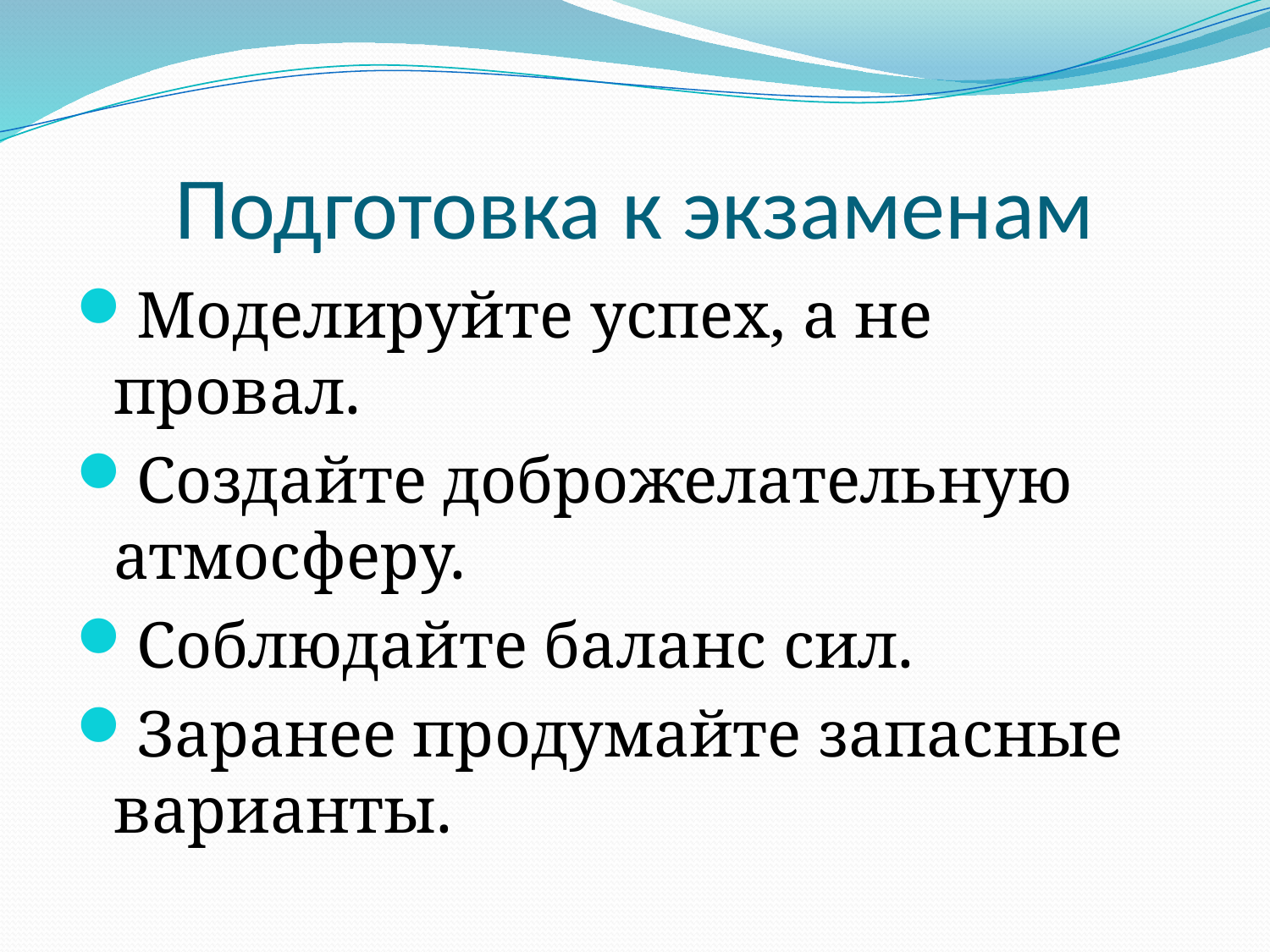

# Подготовка к экзаменам
Моделируйте успех, а не провал.
Создайте доброжелательную атмосферу.
Соблюдайте баланс сил.
Заранее продумайте запасные варианты.